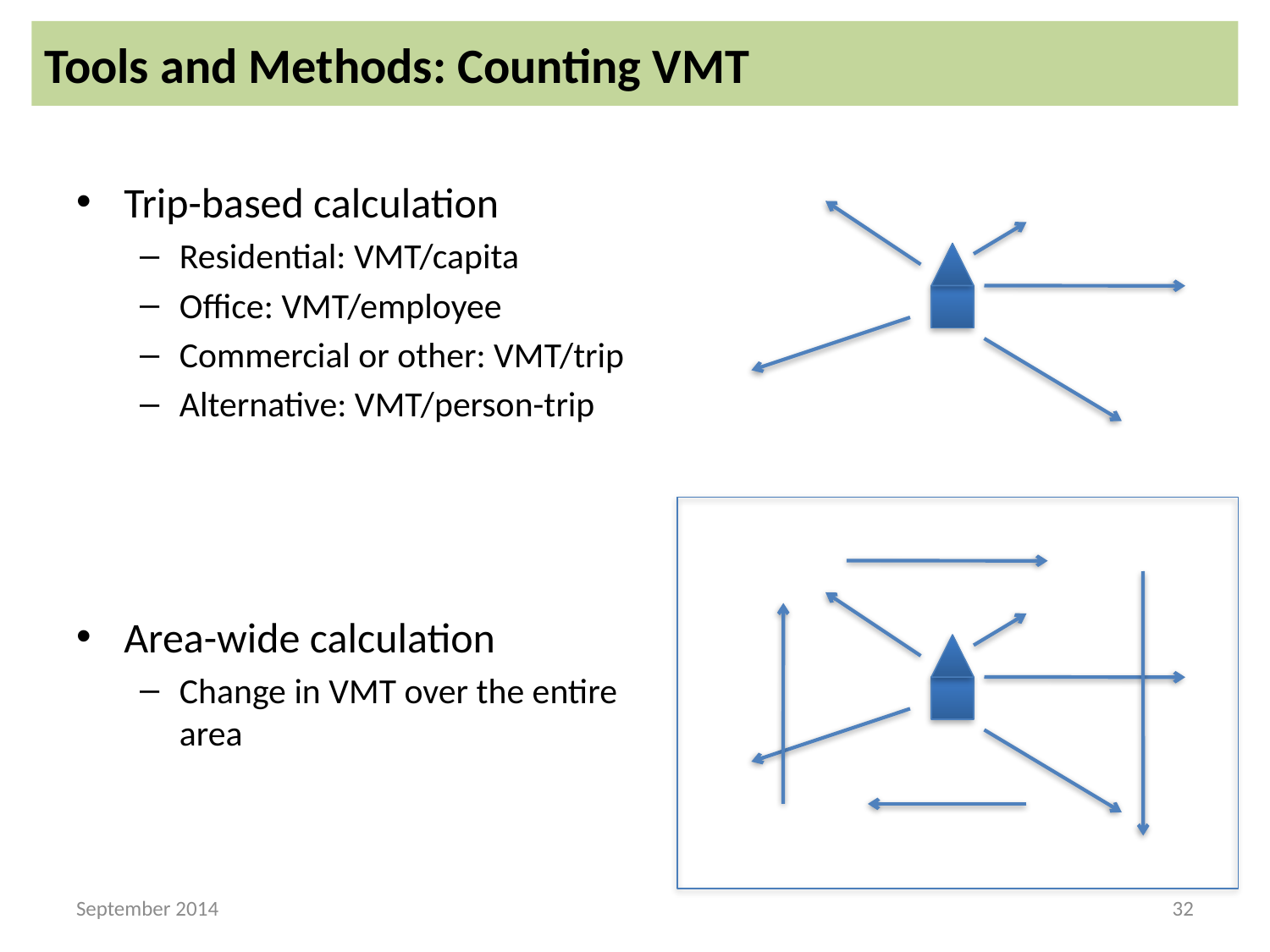

Tools and Methods: Counting VMT
Trip-based calculation
Residential: VMT/capita
Office: VMT/employee
Commercial or other: VMT/trip
Alternative: VMT/person-trip

Area-wide calculation
Change in VMT over the entire area

September 2014
32